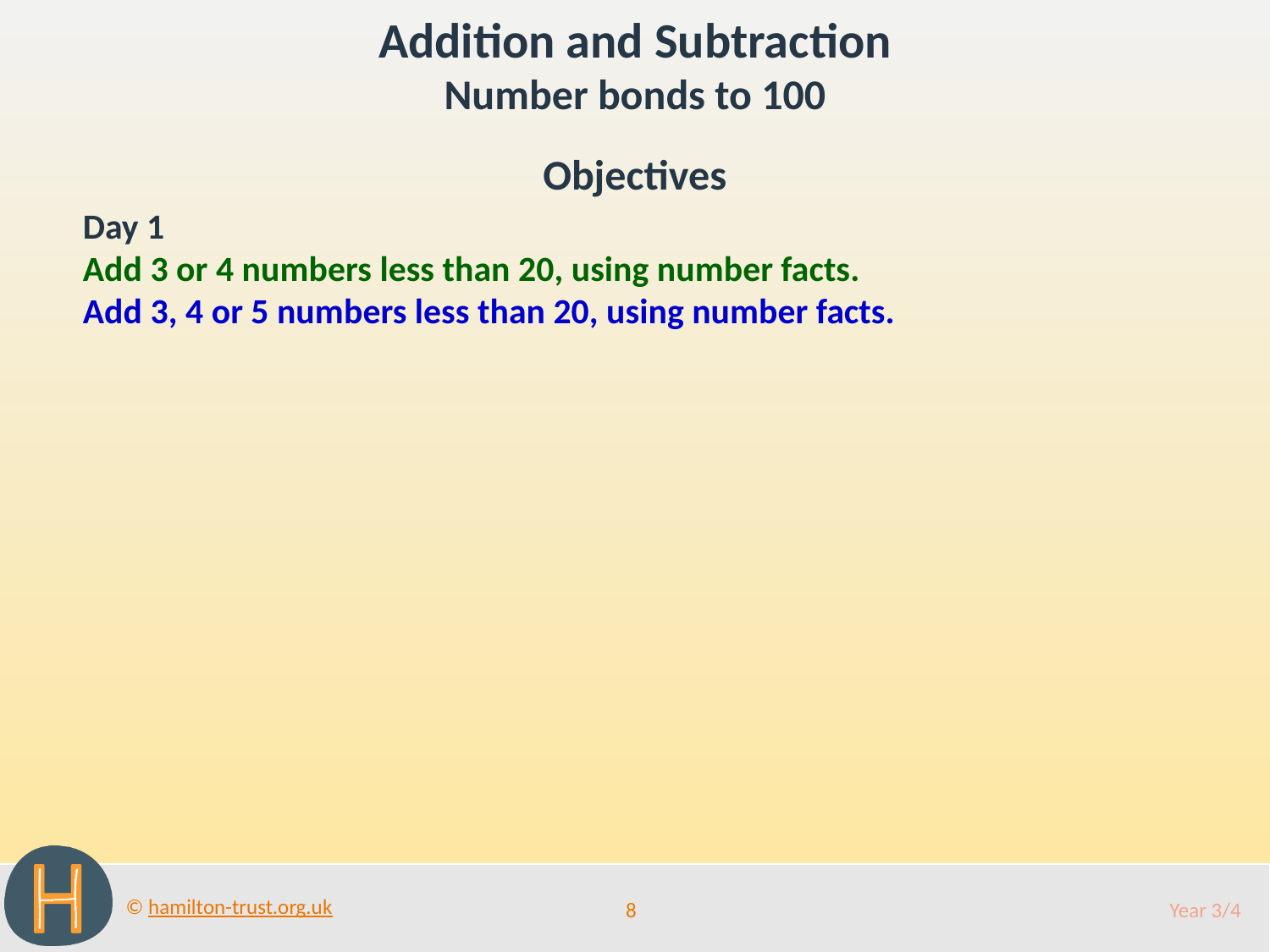

Addition and Subtraction
Number bonds to 100
Objectives
Day 1
Add 3 or 4 numbers less than 20, using number facts.
Add 3, 4 or 5 numbers less than 20, using number facts.

8
Year 3/4